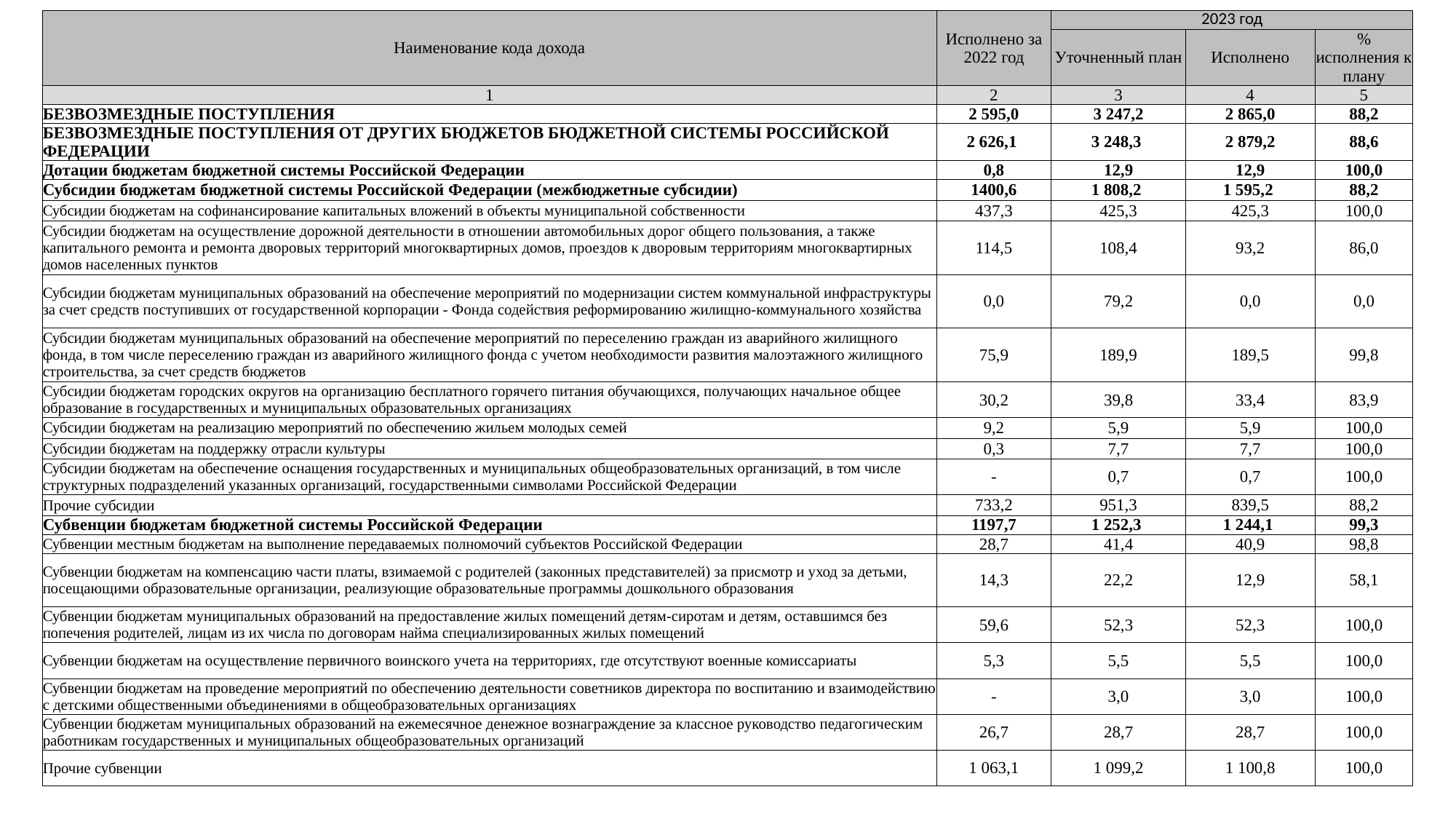

| Наименование кода дохода | Исполнено за 2022 год | 2023 год |  |  |
| --- | --- | --- | --- | --- |
|  |  | Уточненный план | Исполнено | % исполнения к плану |
| 1 | 2 | 3 | 4 | 5 |
| БЕЗВОЗМЕЗДНЫЕ ПОСТУПЛЕНИЯ | 2 595,0 | 3 247,2 | 2 865,0 | 88,2 |
| БЕЗВОЗМЕЗДНЫЕ ПОСТУПЛЕНИЯ ОТ ДРУГИХ БЮДЖЕТОВ БЮДЖЕТНОЙ СИСТЕМЫ РОССИЙСКОЙ ФЕДЕРАЦИИ | 2 626,1 | 3 248,3 | 2 879,2 | 88,6 |
| Дотации бюджетам бюджетной системы Российской Федерации | 0,8 | 12,9 | 12,9 | 100,0 |
| Субсидии бюджетам бюджетной системы Российской Федерации (межбюджетные субсидии) | 1400,6 | 1 808,2 | 1 595,2 | 88,2 |
| Субсидии бюджетам на софинансирование капитальных вложений в объекты муниципальной собственности | 437,3 | 425,3 | 425,3 | 100,0 |
| Субсидии бюджетам на осуществление дорожной деятельности в отношении автомобильных дорог общего пользования, а также капитального ремонта и ремонта дворовых территорий многоквартирных домов, проездов к дворовым территориям многоквартирных домов населенных пунктов | 114,5 | 108,4 | 93,2 | 86,0 |
| Субсидии бюджетам муниципальных образований на обеспечение мероприятий по модернизации систем коммунальной инфраструктуры за счет средств поступивших от государственной корпорации - Фонда содействия реформированию жилищно-коммунального хозяйства | 0,0 | 79,2 | 0,0 | 0,0 |
| Субсидии бюджетам муниципальных образований на обеспечение мероприятий по переселению граждан из аварийного жилищного фонда, в том числе переселению граждан из аварийного жилищного фонда с учетом необходимости развития малоэтажного жилищного строительства, за счет средств бюджетов | 75,9 | 189,9 | 189,5 | 99,8 |
| Субсидии бюджетам городских округов на организацию бесплатного горячего питания обучающихся, получающих начальное общее образование в государственных и муниципальных образовательных организациях | 30,2 | 39,8 | 33,4 | 83,9 |
| Субсидии бюджетам на реализацию мероприятий по обеспечению жильем молодых семей | 9,2 | 5,9 | 5,9 | 100,0 |
| Субсидии бюджетам на поддержку отрасли культуры | 0,3 | 7,7 | 7,7 | 100,0 |
| Субсидии бюджетам на обеспечение оснащения государственных и муниципальных общеобразовательных организаций, в том числе структурных подразделений указанных организаций, государственными символами Российской Федерации | - | 0,7 | 0,7 | 100,0 |
| Прочие субсидии | 733,2 | 951,3 | 839,5 | 88,2 |
| Субвенции бюджетам бюджетной системы Российской Федерации | 1197,7 | 1 252,3 | 1 244,1 | 99,3 |
| Субвенции местным бюджетам на выполнение передаваемых полномочий субъектов Российской Федерации | 28,7 | 41,4 | 40,9 | 98,8 |
| Субвенции бюджетам на компенсацию части платы, взимаемой с родителей (законных представителей) за присмотр и уход за детьми, посещающими образовательные организации, реализующие образовательные программы дошкольного образования | 14,3 | 22,2 | 12,9 | 58,1 |
| Субвенции бюджетам муниципальных образований на предоставление жилых помещений детям-сиротам и детям, оставшимся без попечения родителей, лицам из их числа по договорам найма специализированных жилых помещений | 59,6 | 52,3 | 52,3 | 100,0 |
| Субвенции бюджетам на осуществление первичного воинского учета на территориях, где отсутствуют военные комиссариаты | 5,3 | 5,5 | 5,5 | 100,0 |
| Субвенции бюджетам на проведение мероприятий по обеспечению деятельности советников директора по воспитанию и взаимодействию с детскими общественными объединениями в общеобразовательных организациях | - | 3,0 | 3,0 | 100,0 |
| Субвенции бюджетам муниципальных образований на ежемесячное денежное вознаграждение за классное руководство педагогическим работникам государственных и муниципальных общеобразовательных организаций | 26,7 | 28,7 | 28,7 | 100,0 |
| Прочие субвенции | 1 063,1 | 1 099,2 | 1 100,8 | 100,0 |